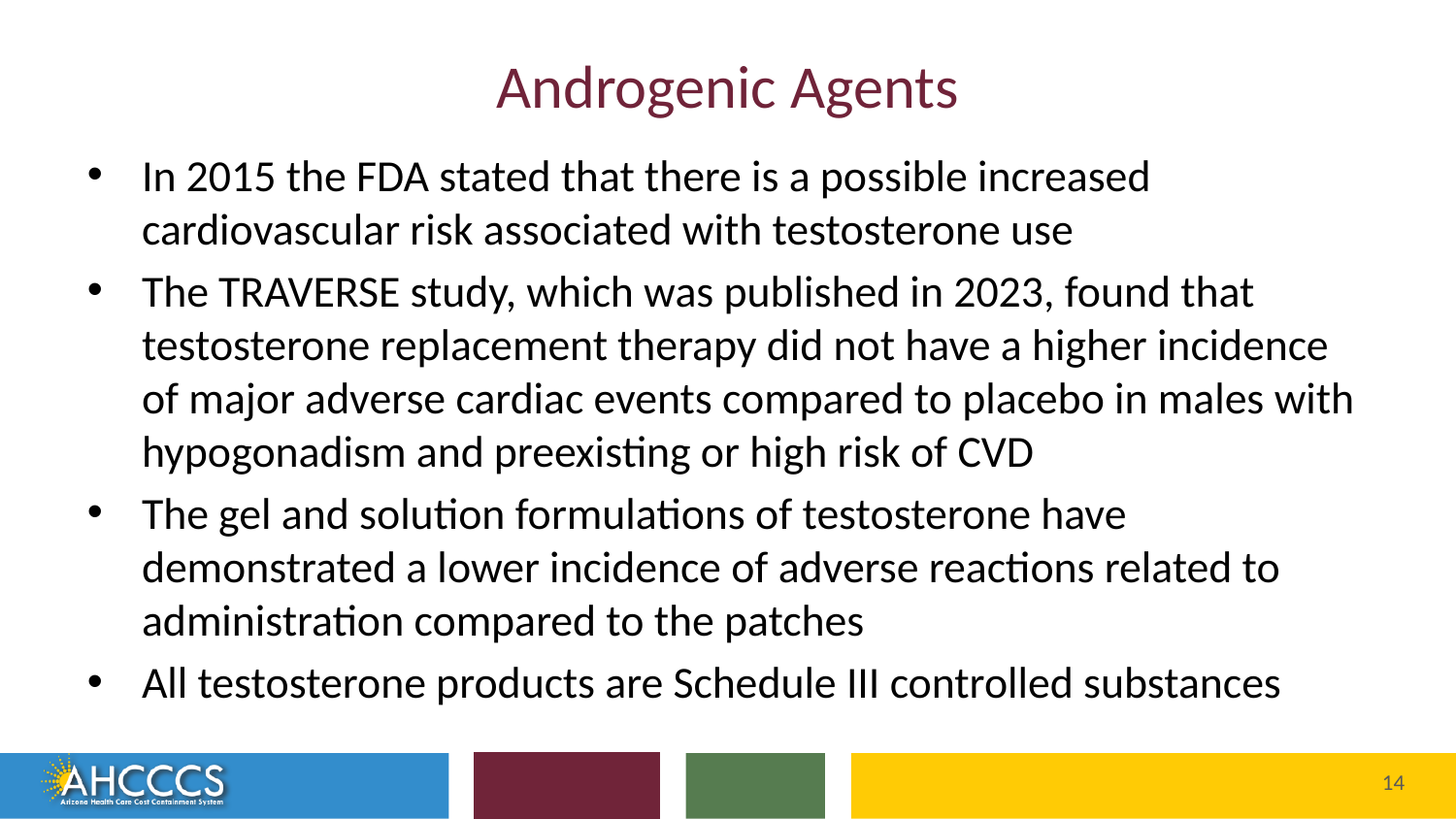

# Androgenic Agents
In 2015 the FDA stated that there is a possible increased cardiovascular risk associated with testosterone use
The TRAVERSE study, which was published in 2023, found that testosterone replacement therapy did not have a higher incidence of major adverse cardiac events compared to placebo in males with hypogonadism and preexisting or high risk of CVD
The gel and solution formulations of testosterone have demonstrated a lower incidence of adverse reactions related to administration compared to the patches
All testosterone products are Schedule III controlled substances

Reaching across Arizona to provide comprehensive
quality health care for those in need
14